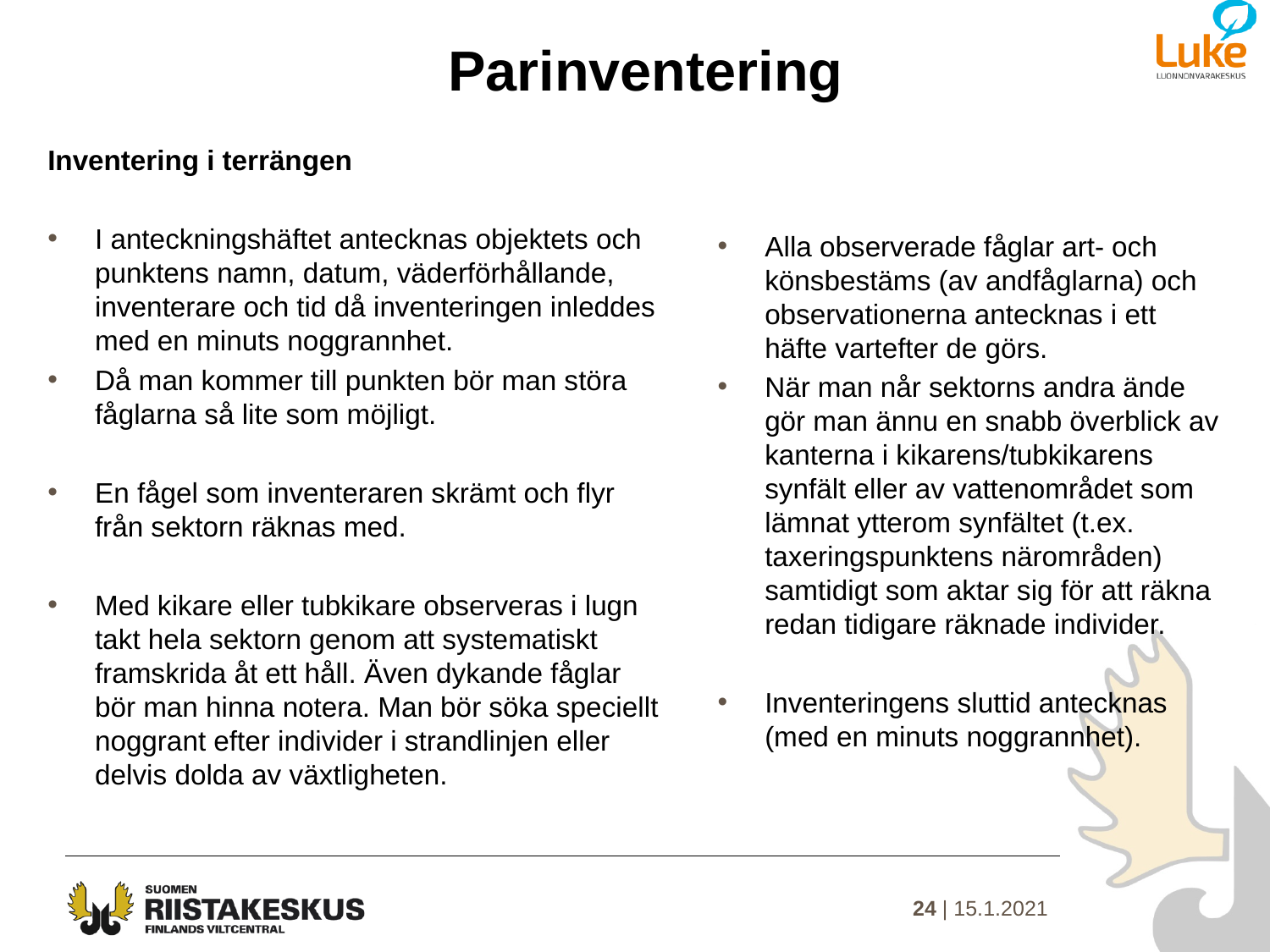

# Parinventering
Inventering i terrängen

I anteckningshäftet antecknas objektets och punktens namn, datum, väderförhållande, inventerare och tid då inventeringen inleddes med en minuts noggrannhet.
Då man kommer till punkten bör man störa fåglarna så lite som möjligt.

En fågel som inventeraren skrämt och flyr från sektorn räknas med.

Med kikare eller tubkikare observeras i lugn takt hela sektorn genom att systematiskt framskrida åt ett håll. Även dykande fåglar bör man hinna notera. Man bör söka speciellt noggrant efter individer i strandlinjen eller delvis dolda av växtligheten.

Alla observerade fåglar art- och könsbestäms (av andfåglarna) och observationerna antecknas i ett häfte vartefter de görs.
När man når sektorns andra ände gör man ännu en snabb överblick av kanterna i kikarens/tubkikarens synfält eller av vattenområdet som lämnat ytterom synfältet (t.ex. taxeringspunktens närområden) samtidigt som aktar sig för att räkna redan tidigare räknade individer.

Inventeringens sluttid antecknas (med en minuts noggrannhet).
24 | 15.1.2021